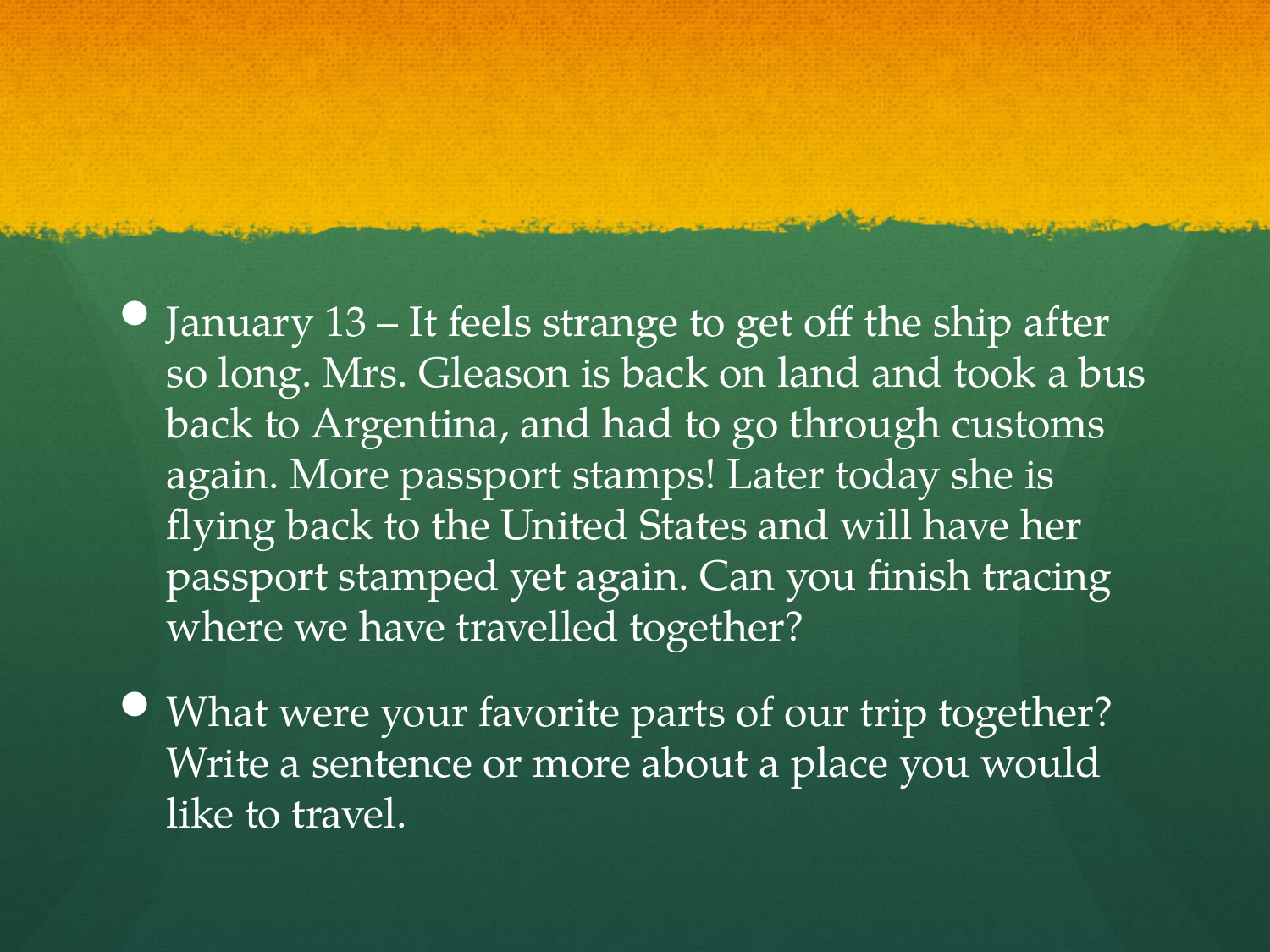

#
January 13 – It feels strange to get off the ship after so long. Mrs. Gleason is back on land and took a bus back to Argentina, and had to go through customs again. More passport stamps! Later today she is flying back to the United States and will have her passport stamped yet again. Can you finish tracing where we have travelled together?
What were your favorite parts of our trip together? Write a sentence or more about a place you would like to travel.